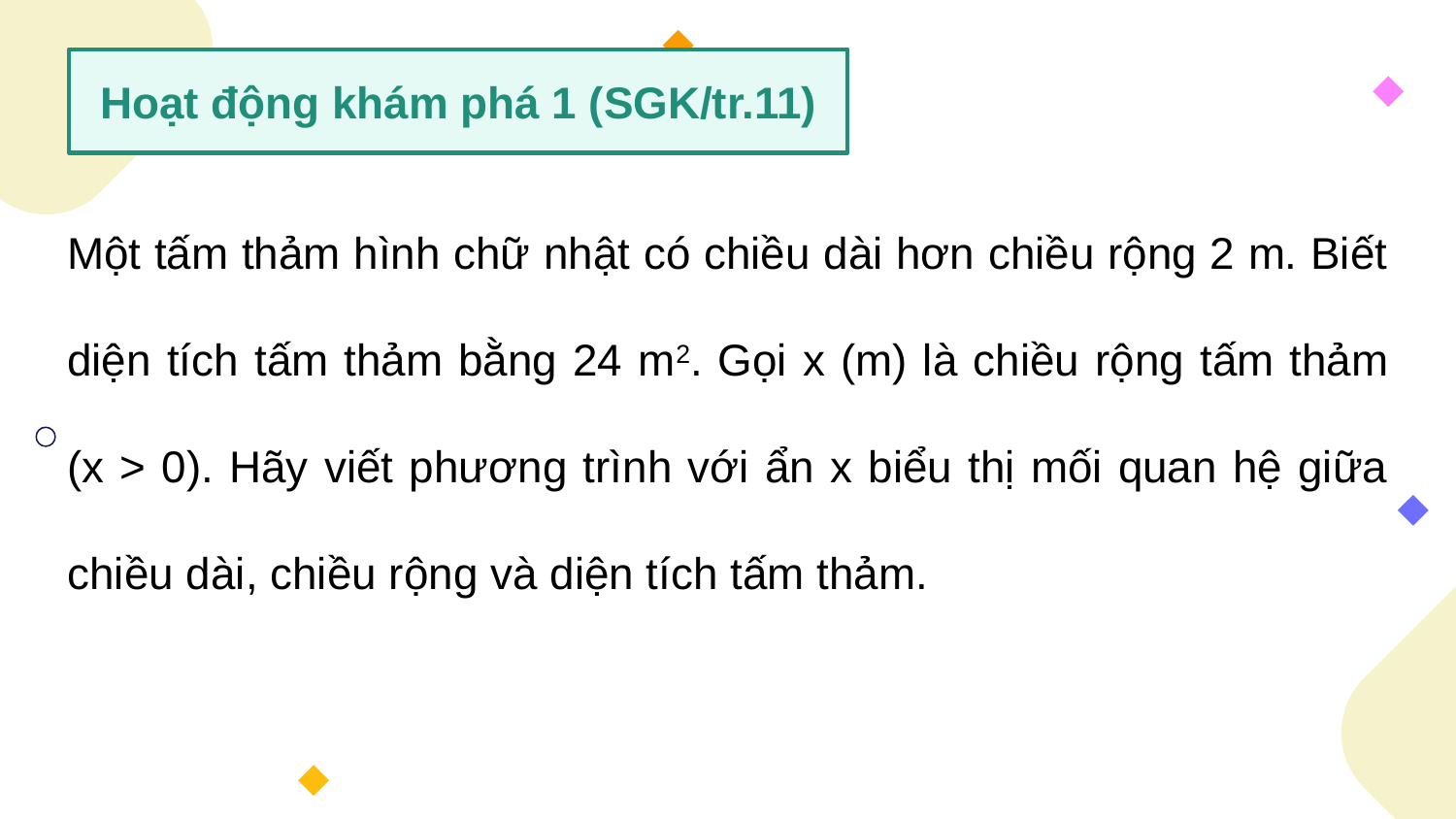

Hoạt động khám phá 1 (SGK/tr.11)
Một tấm thảm hình chữ nhật có chiều dài hơn chiều rộng 2 m. Biết diện tích tấm thảm bằng 24 m2. Gọi x (m) là chiều rộng tấm thảm (x > 0). Hãy viết phương trình với ẩn x biểu thị mối quan hệ giữa chiều dài, chiều rộng và diện tích tấm thảm.